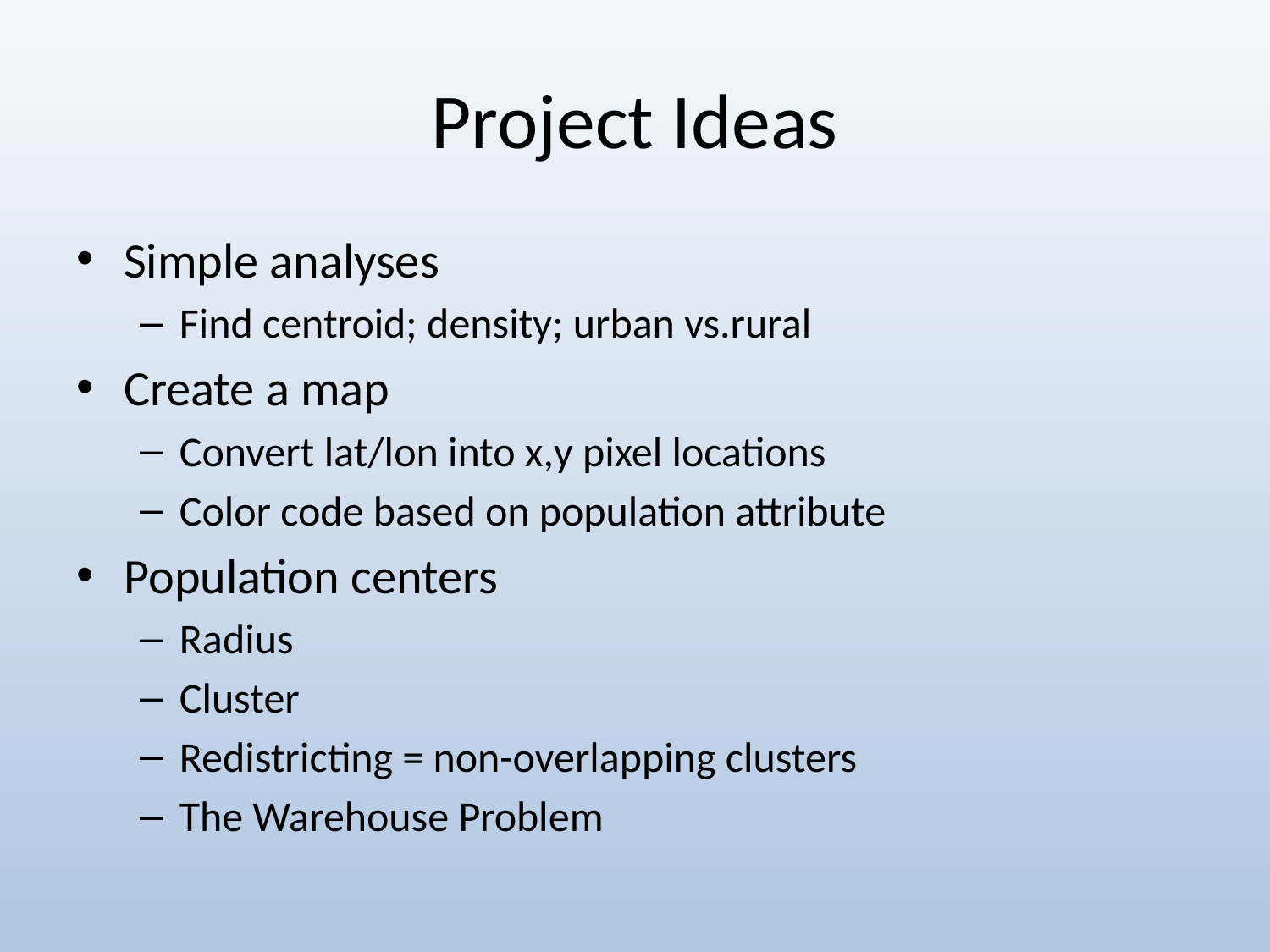

# Project Ideas
Simple analyses
Find centroid; density; urban vs.rural
Create a map
Convert lat/lon into x,y pixel locations
Color code based on population attribute
Population centers
Radius
Cluster
Redistricting = non-overlapping clusters
The Warehouse Problem